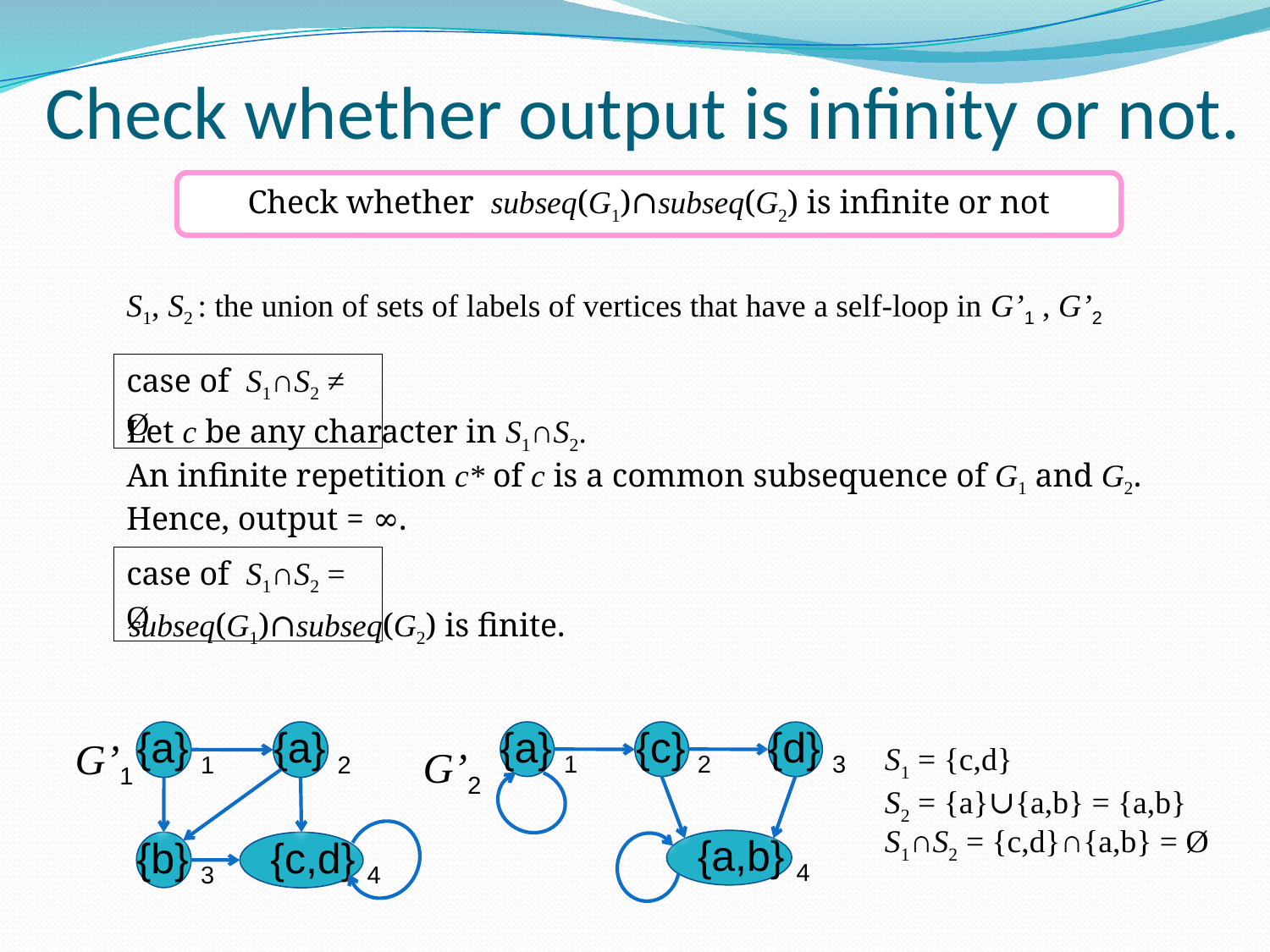

Check whether output is infinity or not.
Check whether  subseq(G1)∩subseq(G2) is infinite or not
S1, S2 : the union of sets of labels of vertices that have a self-loop in G’1 , G’2
case of  S1∩S2 ≠ Ø
Let c be any character in S1∩S2.
An infinite repetition c* of c is a common subsequence of G1 and G2.
Hence, output = ∞.
case of  S1∩S2 = Ø
subseq(G1)∩subseq(G2) is finite.
  {a} 1
  {a} 2
  {b} 3
{c,d} 4
G’1

  {a} 1
  {c} 2
  {d} 3
{a,b} 4
G’2

S1 = {c,d}
S2 = {a}∪{a,b} = {a,b}
S1∩S2 = {c,d}∩{a,b} = Ø